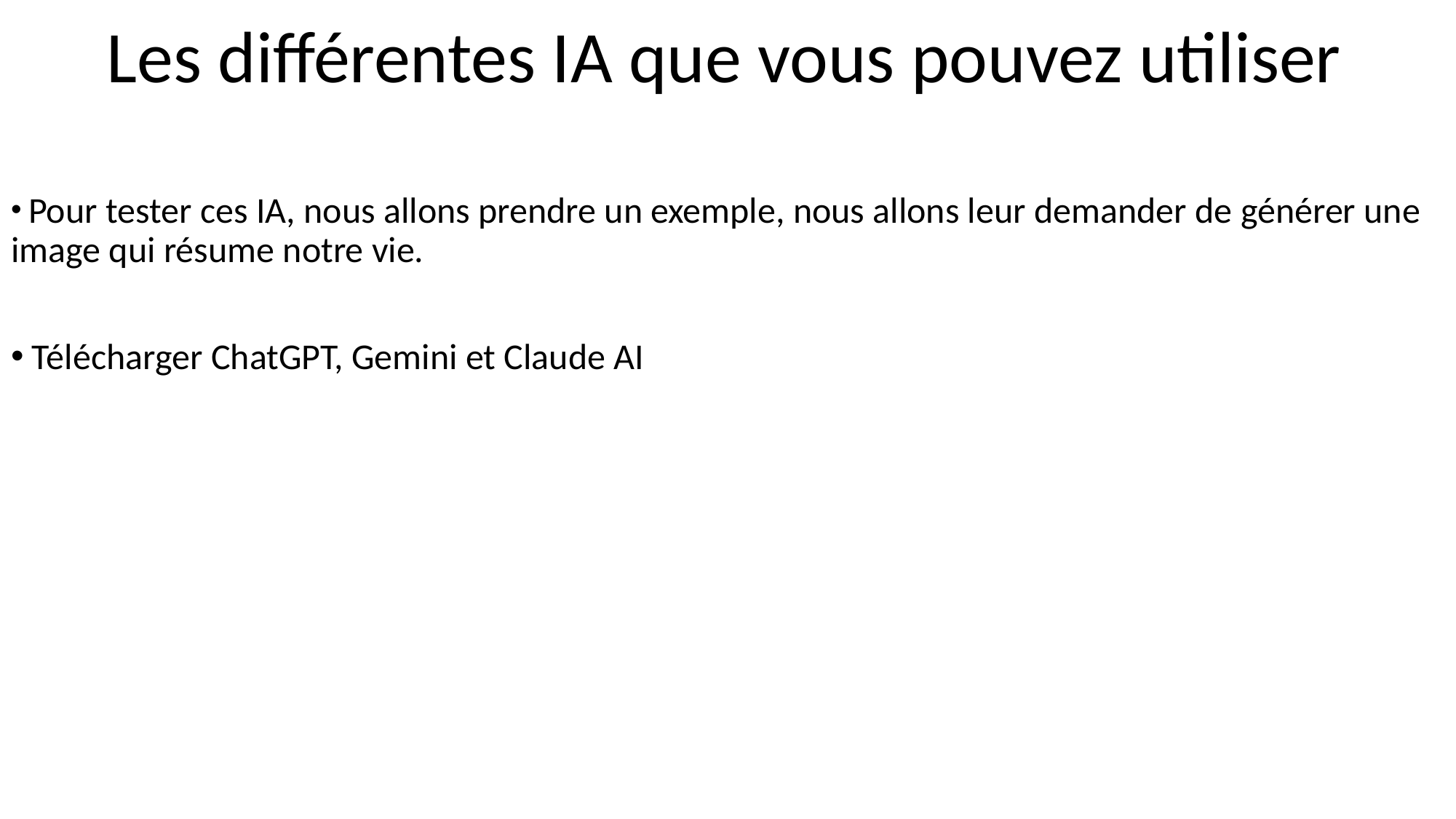

# Les différentes IA que vous pouvez utiliser
 Pour tester ces IA, nous allons prendre un exemple, nous allons leur demander de générer une image qui résume notre vie.

 Télécharger ChatGPT, Gemini et Claude AI